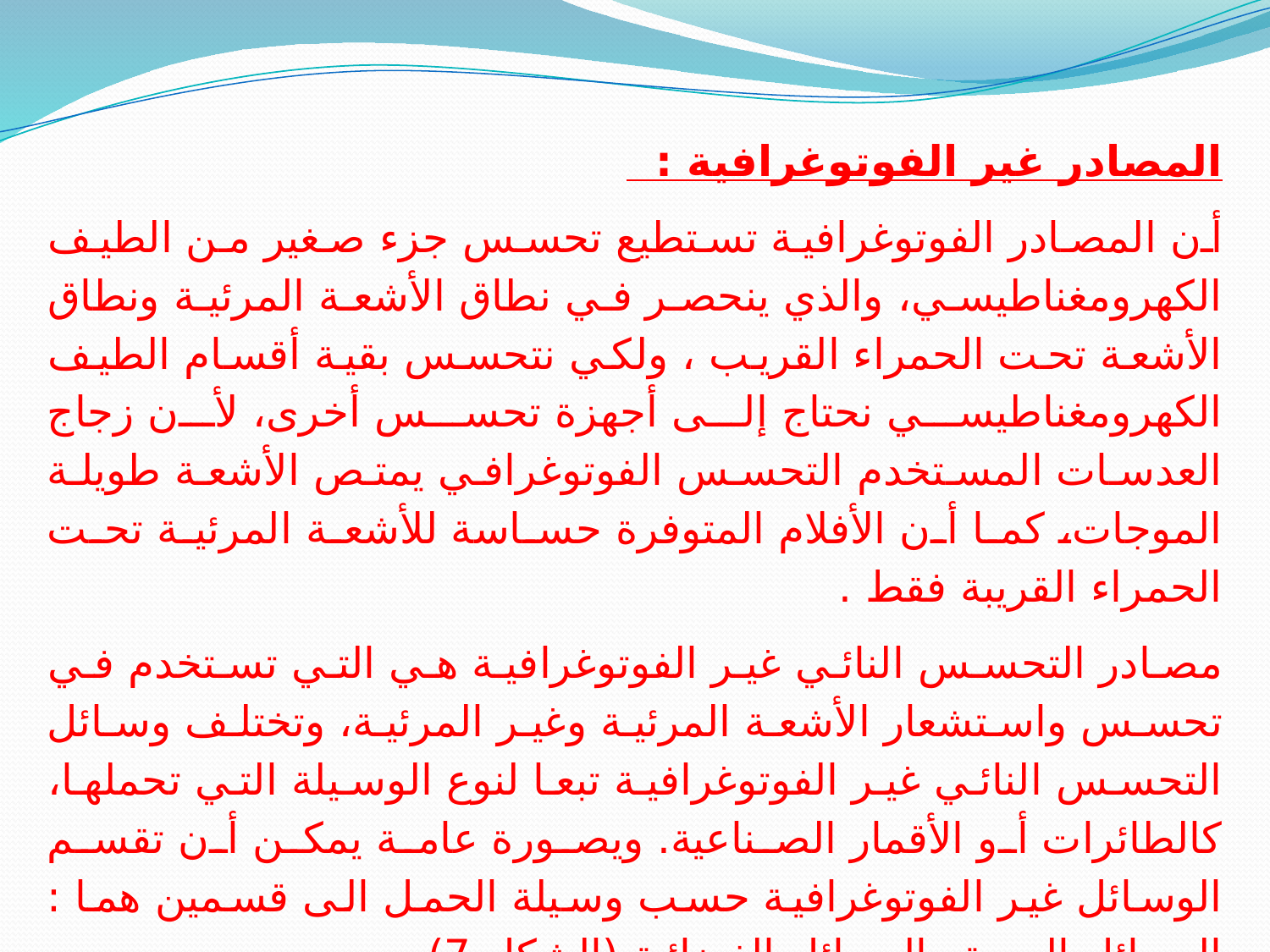

المصادر غير الفوتوغرافية :
أن المصادر الفوتوغرافية تستطيع تحسس جزء صغير من الطيف الكهرومغناطيسي، والذي ينحصر في نطاق الأشعة المرئية ونطاق الأشعة تحت الحمراء القريب ، ولكي نتحسس بقية أقسام الطيف الكهرومغناطيسي نحتاج إلى أجهزة تحسس أخرى، لأن زجاج العدسات المستخدم التحسس الفوتوغرافي يمتص الأشعة طويلة الموجات، كما أن الأفلام المتوفرة حساسة للأشعة المرئية تحت الحمراء القريبة فقط .
مصادر التحسس النائي غير الفوتوغرافية هي التي تستخدم في تحسس واستشعار الأشعة المرئية وغير المرئية، وتختلف وسائل التحسس النائي غير الفوتوغرافية تبعا لنوع الوسيلة التي تحملها، كالطائرات أو الأقمار الصناعية. ويصورة عامة يمكن أن تقسم الوسائل غير الفوتوغرافية حسب وسيلة الحمل الى قسمين هما : الوسائل الجوية والوسائل الفضائية (الشكل 7) .